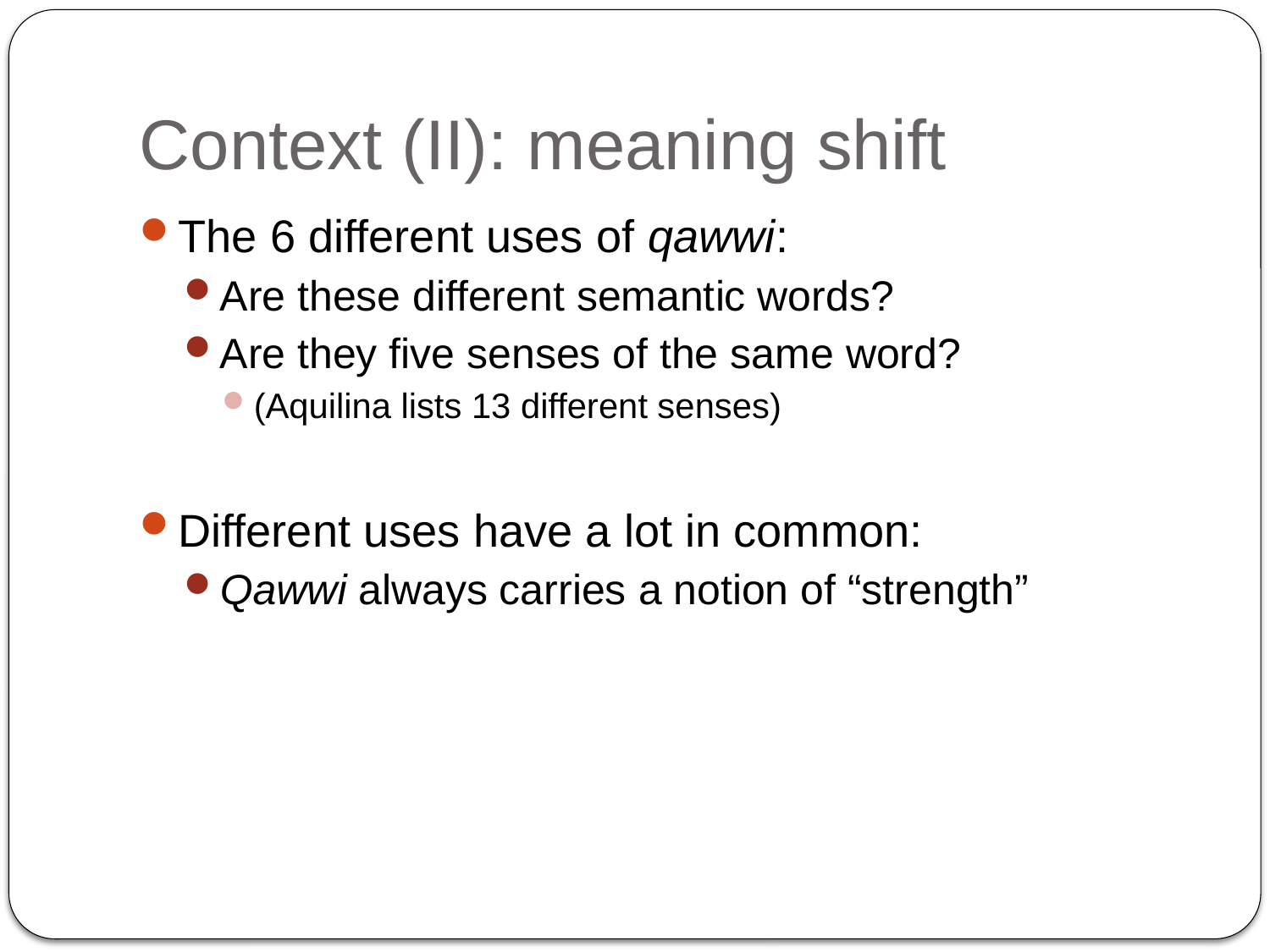

# Context (II): meaning shift
The 6 different uses of qawwi:
Are these different semantic words?
Are they five senses of the same word?
(Aquilina lists 13 different senses)

Different uses have a lot in common:
Qawwi always carries a notion of “strength”